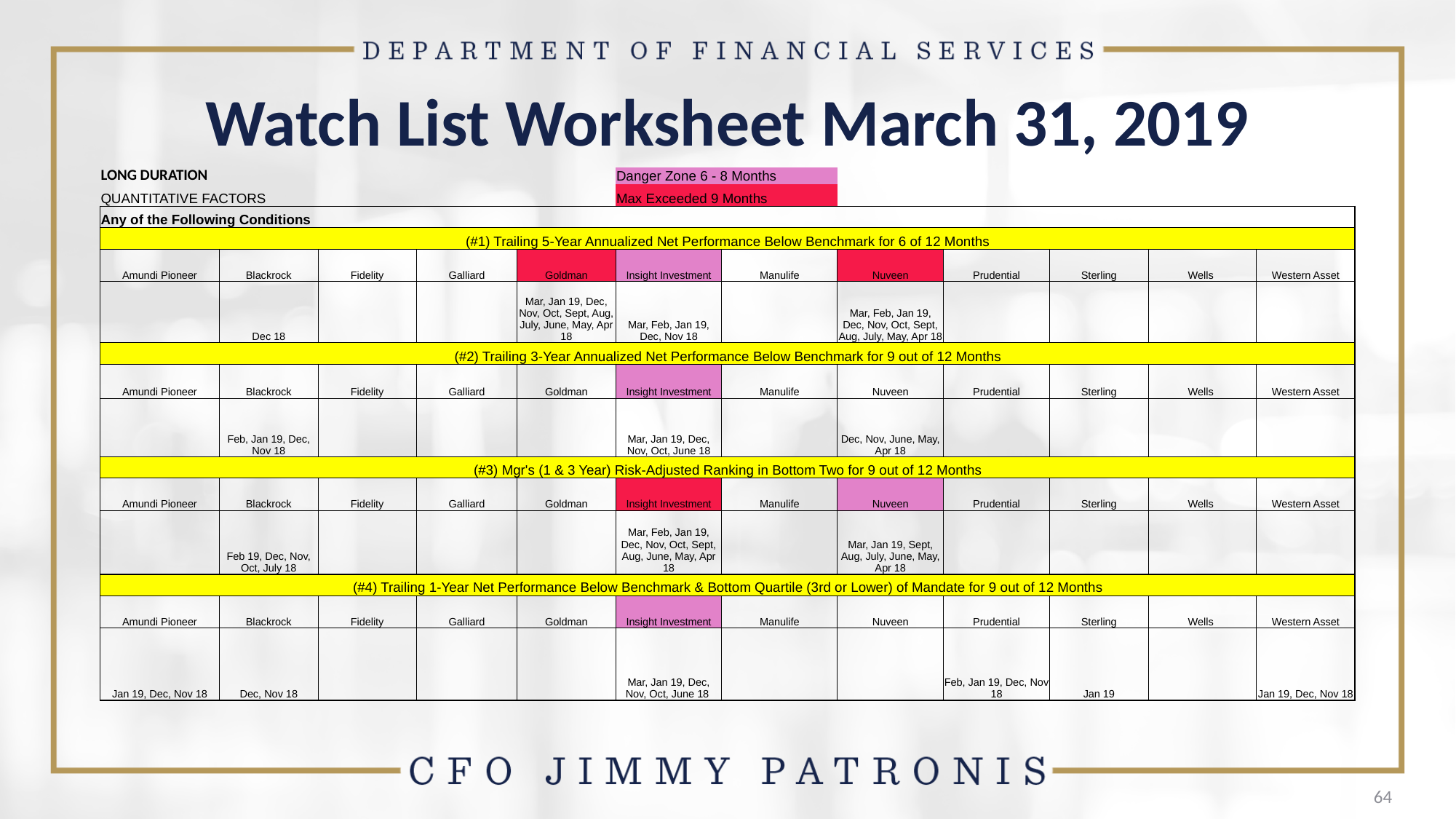

# Watch List Worksheet March 31, 2019
| LONG DURATION |  |  |  |  | Danger Zone 6 - 8 Months |  |  |  |  |  |  |
| --- | --- | --- | --- | --- | --- | --- | --- | --- | --- | --- | --- |
| QUANTITATIVE FACTORS |  |  |  |  | Max Exceeded 9 Months |  |  |  |  |  |  |
| Any of the Following Conditions |  |  |  |  |  |  |  |  |  |  |  |
| (#1) Trailing 5-Year Annualized Net Performance Below Benchmark for 6 of 12 Months |  |  |  |  |  |  |  |  |  |  |  |
| Amundi Pioneer | Blackrock | Fidelity | Galliard | Goldman | Insight Investment | Manulife | Nuveen | Prudential | Sterling | Wells | Western Asset |
|  | Dec 18 |  |  | Mar, Jan 19, Dec, Nov, Oct, Sept, Aug, July, June, May, Apr 18 | Mar, Feb, Jan 19, Dec, Nov 18 |  | Mar, Feb, Jan 19, Dec, Nov, Oct, Sept, Aug, July, May, Apr 18 |  |  |  |  |
| (#2) Trailing 3-Year Annualized Net Performance Below Benchmark for 9 out of 12 Months |  |  |  |  |  |  |  |  |  |  |  |
| Amundi Pioneer | Blackrock | Fidelity | Galliard | Goldman | Insight Investment | Manulife | Nuveen | Prudential | Sterling | Wells | Western Asset |
|  | Feb, Jan 19, Dec, Nov 18 |  |  |  | Mar, Jan 19, Dec, Nov, Oct, June 18 |  | Dec, Nov, June, May, Apr 18 |  |  |  |  |
| (#3) Mgr's (1 & 3 Year) Risk-Adjusted Ranking in Bottom Two for 9 out of 12 Months |  |  |  |  |  |  |  |  |  |  |  |
| Amundi Pioneer | Blackrock | Fidelity | Galliard | Goldman | Insight Investment | Manulife | Nuveen | Prudential | Sterling | Wells | Western Asset |
|  | Feb 19, Dec, Nov, Oct, July 18 |  |  |  | Mar, Feb, Jan 19, Dec, Nov, Oct, Sept, Aug, June, May, Apr 18 |  | Mar, Jan 19, Sept, Aug, July, June, May, Apr 18 |  |  |  |  |
| (#4) Trailing 1-Year Net Performance Below Benchmark & Bottom Quartile (3rd or Lower) of Mandate for 9 out of 12 Months |  |  |  |  |  |  |  |  |  |  |  |
| Amundi Pioneer | Blackrock | Fidelity | Galliard | Goldman | Insight Investment | Manulife | Nuveen | Prudential | Sterling | Wells | Western Asset |
| Jan 19, Dec, Nov 18 | Dec, Nov 18 |  |  |  | Mar, Jan 19, Dec, Nov, Oct, June 18 |  |  | Feb, Jan 19, Dec, Nov 18 | Jan 19 |  | Jan 19, Dec, Nov 18 |
64